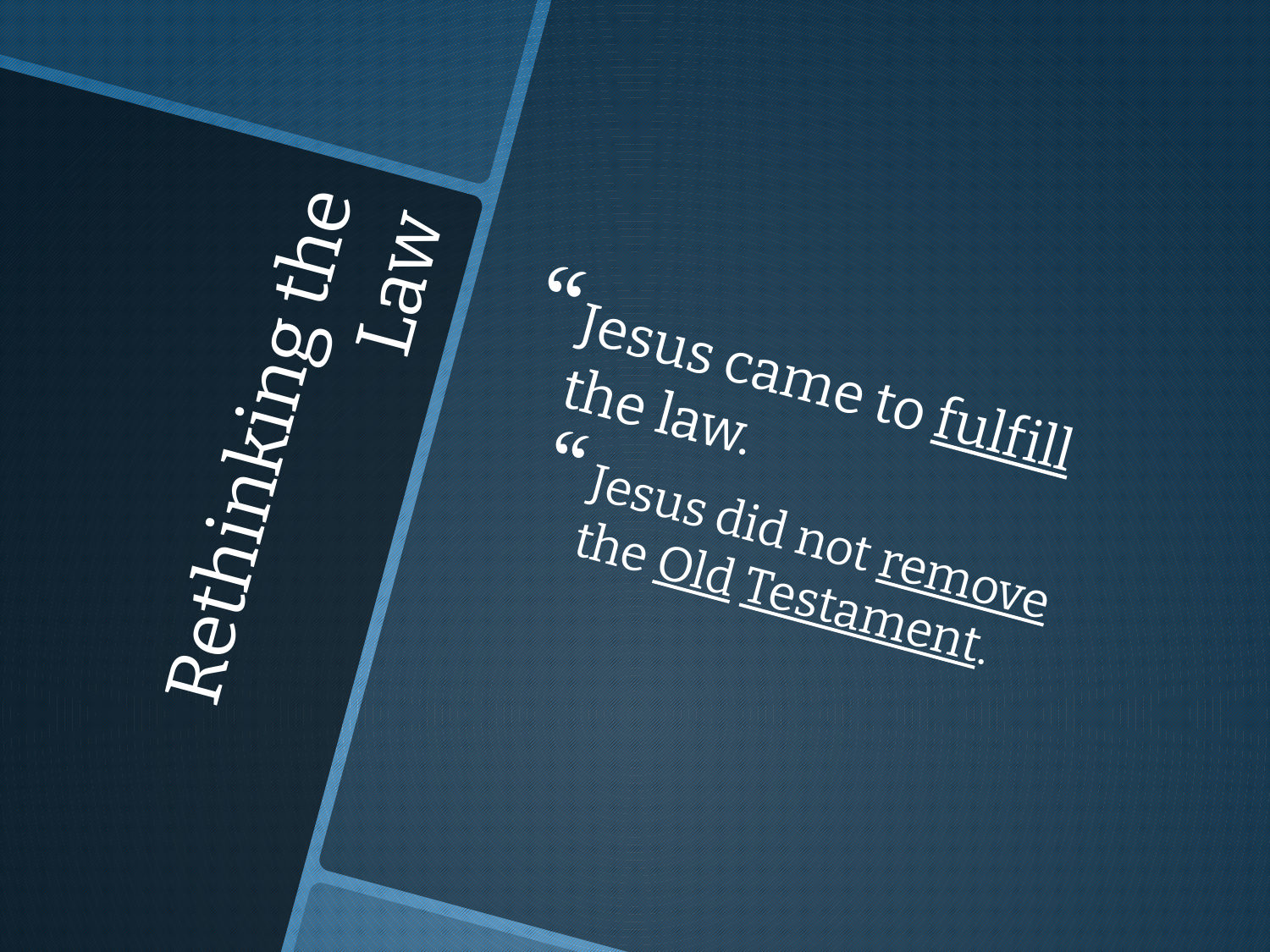

Jesus came to fulfill the law.
Jesus did not remove the Old Testament.
# Rethinking the Law